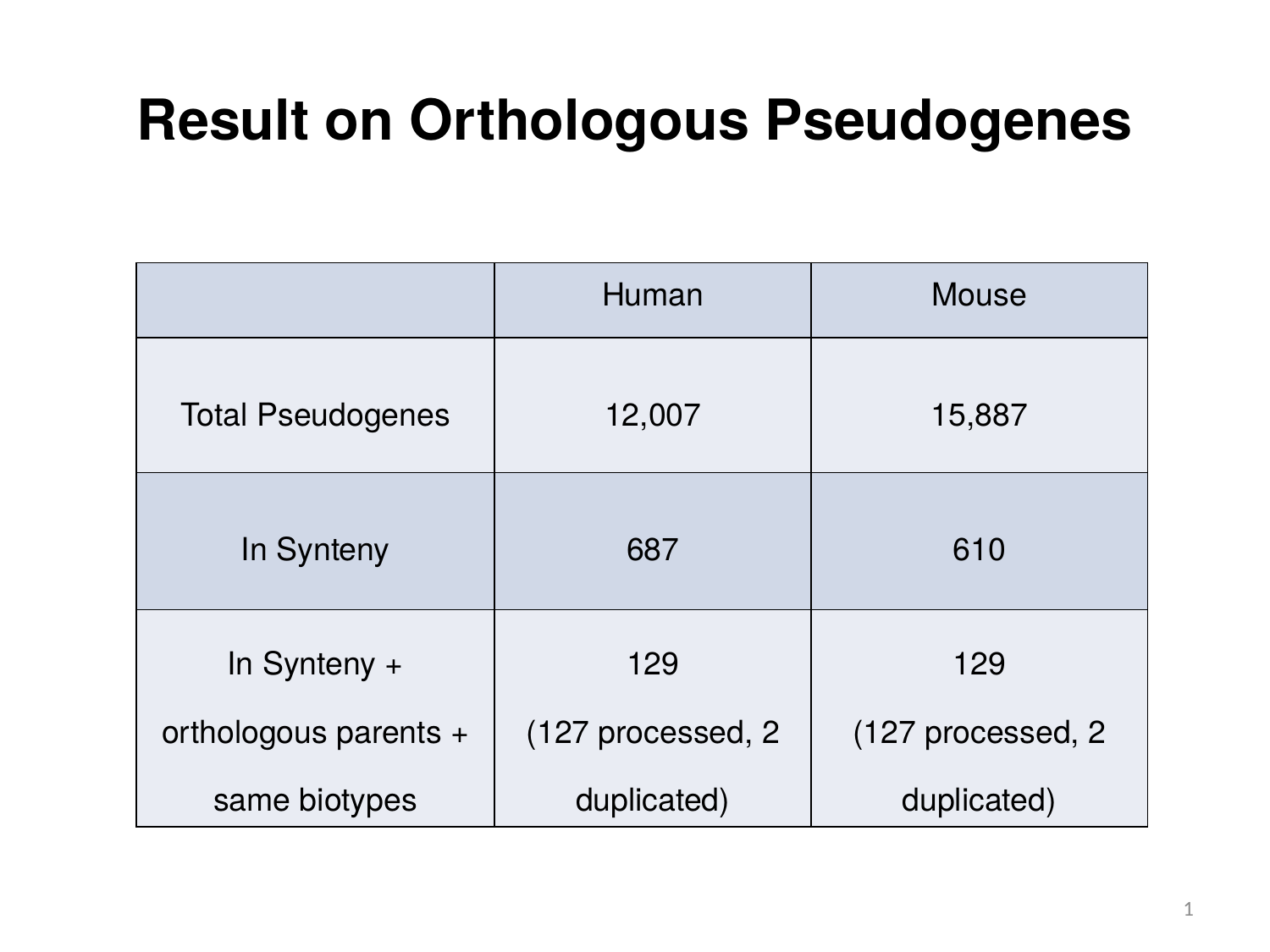

# Result on Orthologous Pseudogenes
|  | Human | Mouse |
| --- | --- | --- |
| Total Pseudogenes | 12,007 | 15,887 |
| In Synteny | 687 | 610 |
| In Synteny + orthologous parents + same biotypes | 129 (127 processed, 2 duplicated) | 129 (127 processed, 2 duplicated) |
1